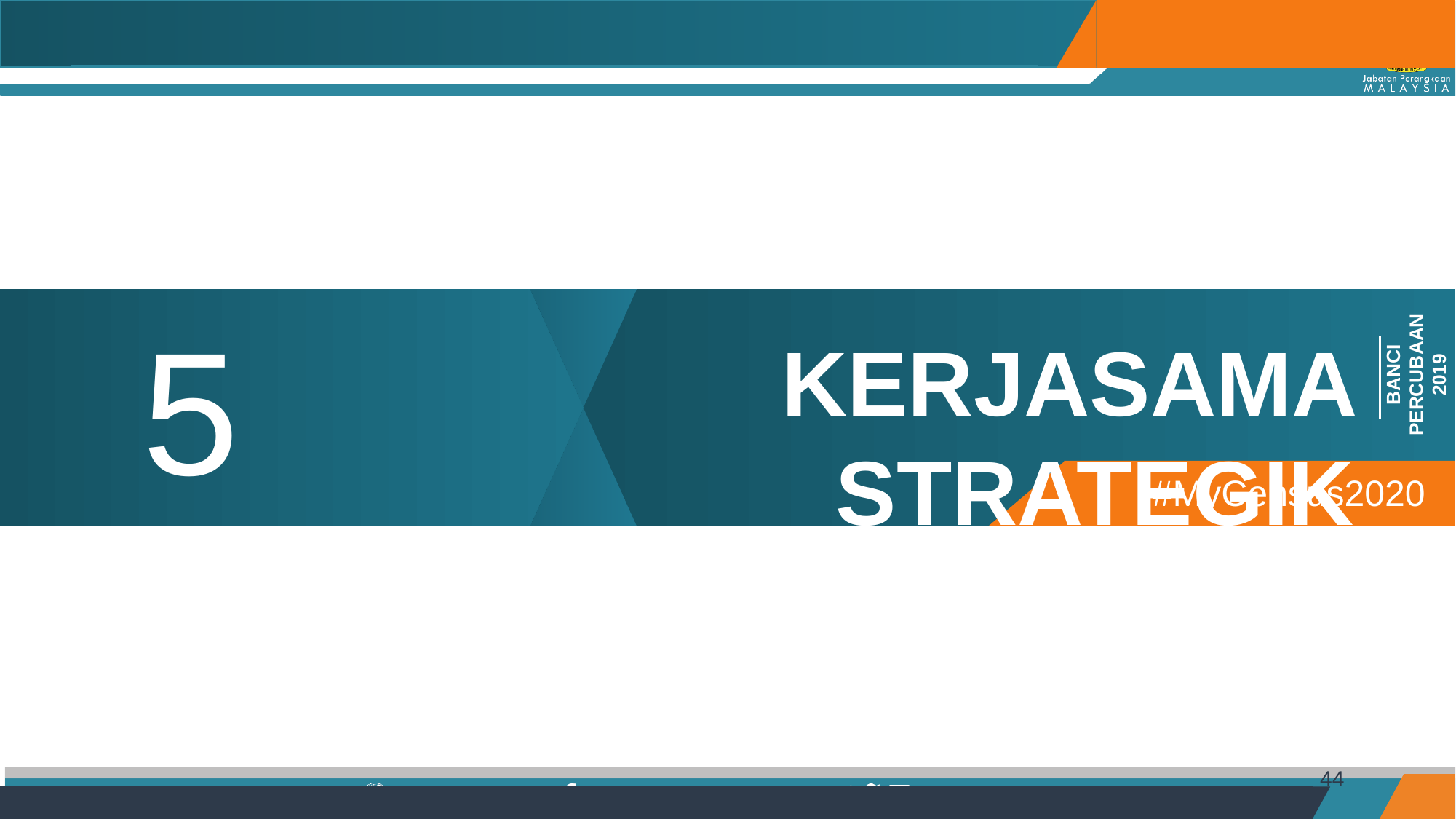

5
BANCI PERCUBAAN 2019
KERJASAMA STRATEGIK

#MyCensus2020
44